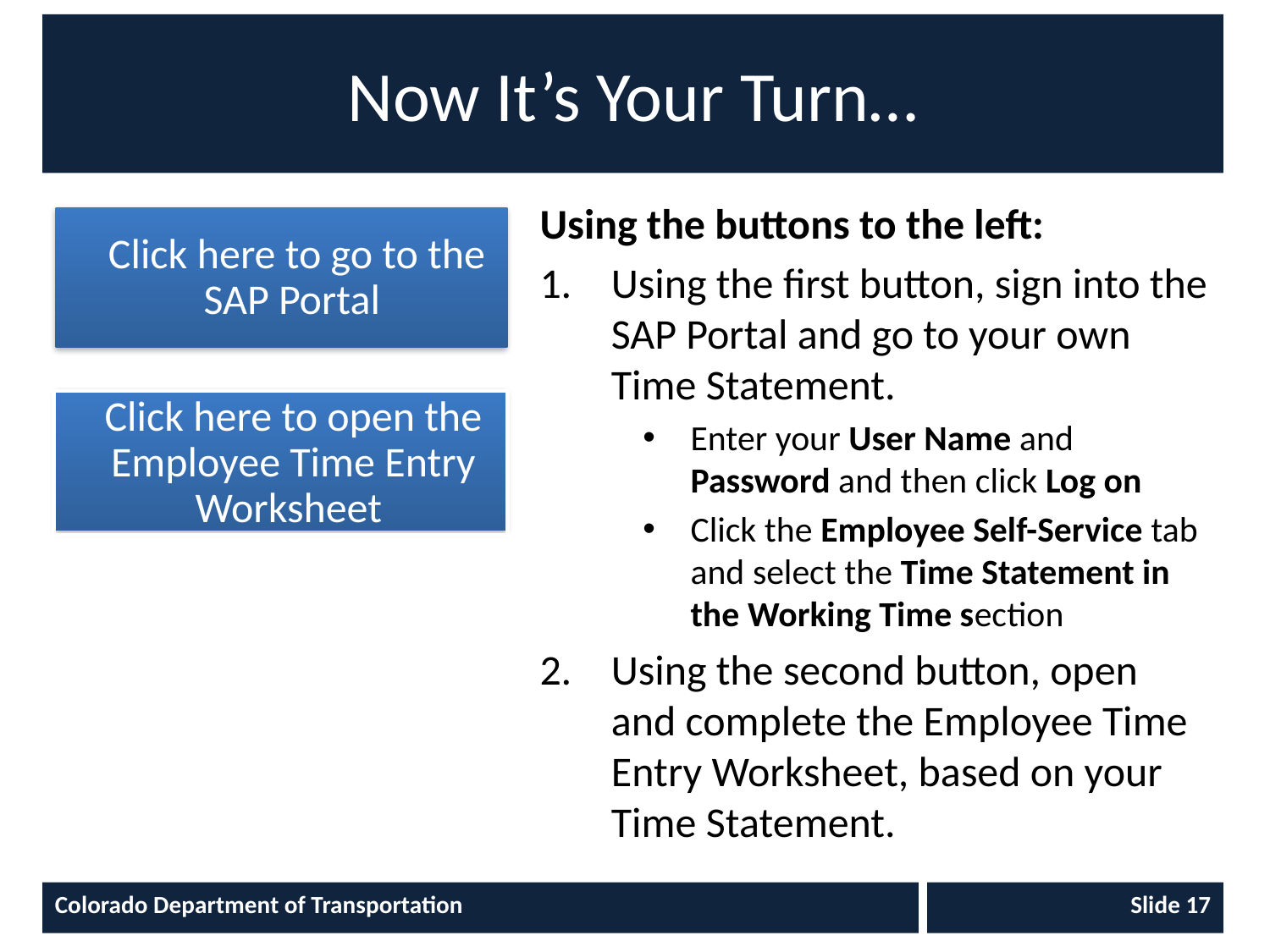

# Now It’s Your Turn…
Using the buttons to the left:
Using the first button, sign into the SAP Portal and go to your own Time Statement.
Enter your User Name and Password and then click Log on
Click the Employee Self-Service tab and select the Time Statement in the Working Time section
Using the second button, open and complete the Employee Time Entry Worksheet, based on your Time Statement.

Click here to go to the SAP Portal

Click here to open the Employee Time Entry Worksheet

Colorado Department of Transportation
Slide 17